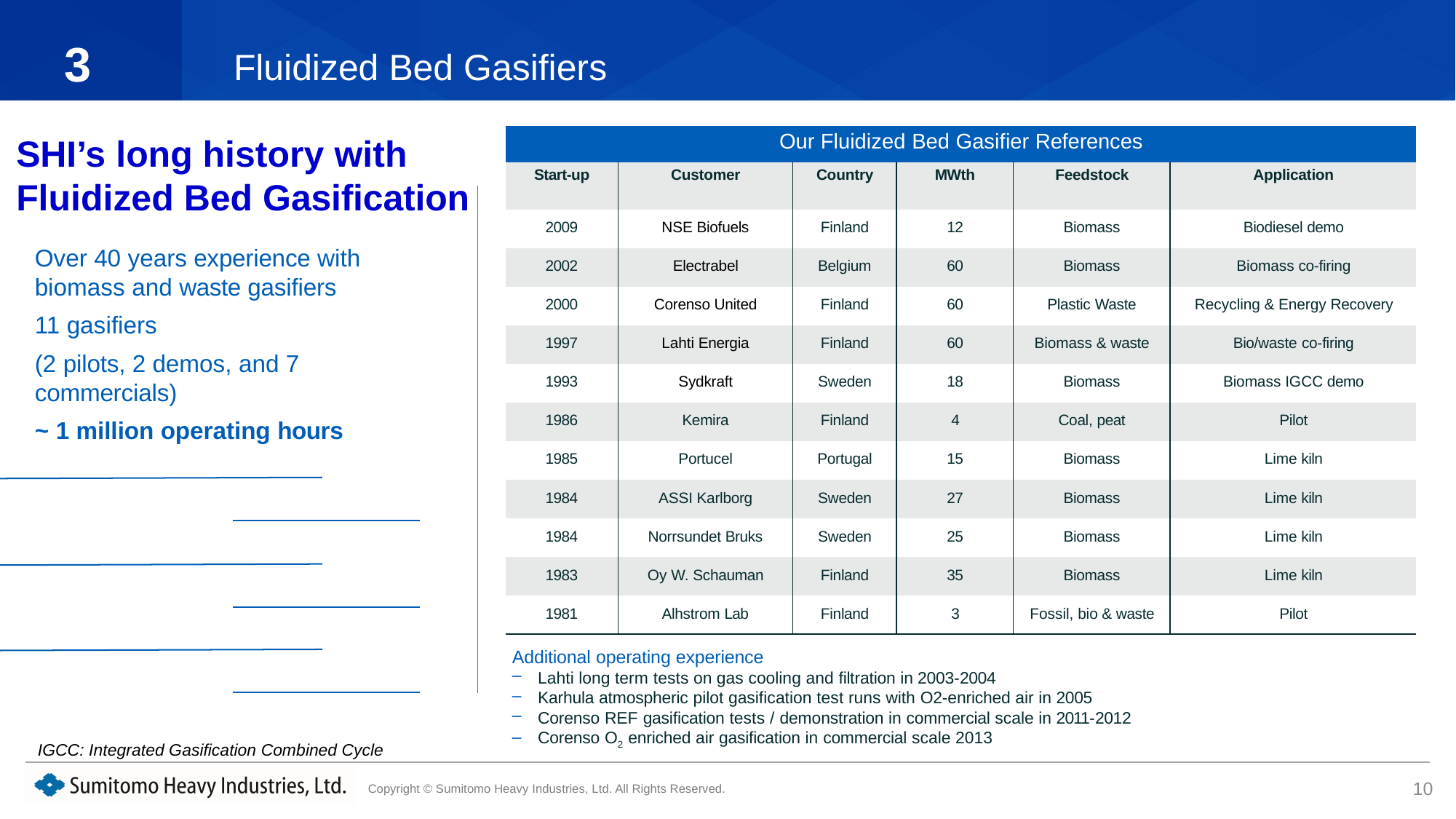

3
Fluidized Bed Gasifiers
| Our Fluidized Bed Gasifier References |  |  |  |  |  |
| --- | --- | --- | --- | --- | --- |
| Start-up | Customer | Country | MWth | Feedstock | Application |
| 2009 | NSE Biofuels | Finland | 12 | Biomass | Biodiesel demo |
| 2002 | Electrabel | Belgium | 60 | Biomass | Biomass co-firing |
| 2000 | Corenso United | Finland | 60 | Plastic Waste | Recycling & Energy Recovery |
| 1997 | Lahti Energia | Finland | 60 | Biomass & waste | Bio/waste co-firing |
| 1993 | Sydkraft | Sweden | 18 | Biomass | Biomass IGCC demo |
| 1986 | Kemira | Finland | 4 | Coal, peat | Pilot |
| 1985 | Portucel | Portugal | 15 | Biomass | Lime kiln |
| 1984 | ASSI Karlborg | Sweden | 27 | Biomass | Lime kiln |
| 1984 | Norrsundet Bruks | Sweden | 25 | Biomass | Lime kiln |
| 1983 | Oy W. Schauman | Finland | 35 | Biomass | Lime kiln |
| 1981 | Alhstrom Lab | Finland | 3 | Fossil, bio & waste | Pilot |
# SHI’s long history with Fluidized Bed Gasification

Over 40 years experience with biomass and waste gasifiers
11 gasifiers
(2 pilots, 2 demos, and 7 commercials)
~ 1 million operating hours

Additional operating experience
Lahti long term tests on gas cooling and filtration in 2003-2004
Karhula atmospheric pilot gasification test runs with O2-enriched air in 2005
Corenso REF gasification tests / demonstration in commercial scale in 2011-2012
Corenso O2 enriched air gasification in commercial scale 2013

IGCC: Integrated Gasification Combined Cycle